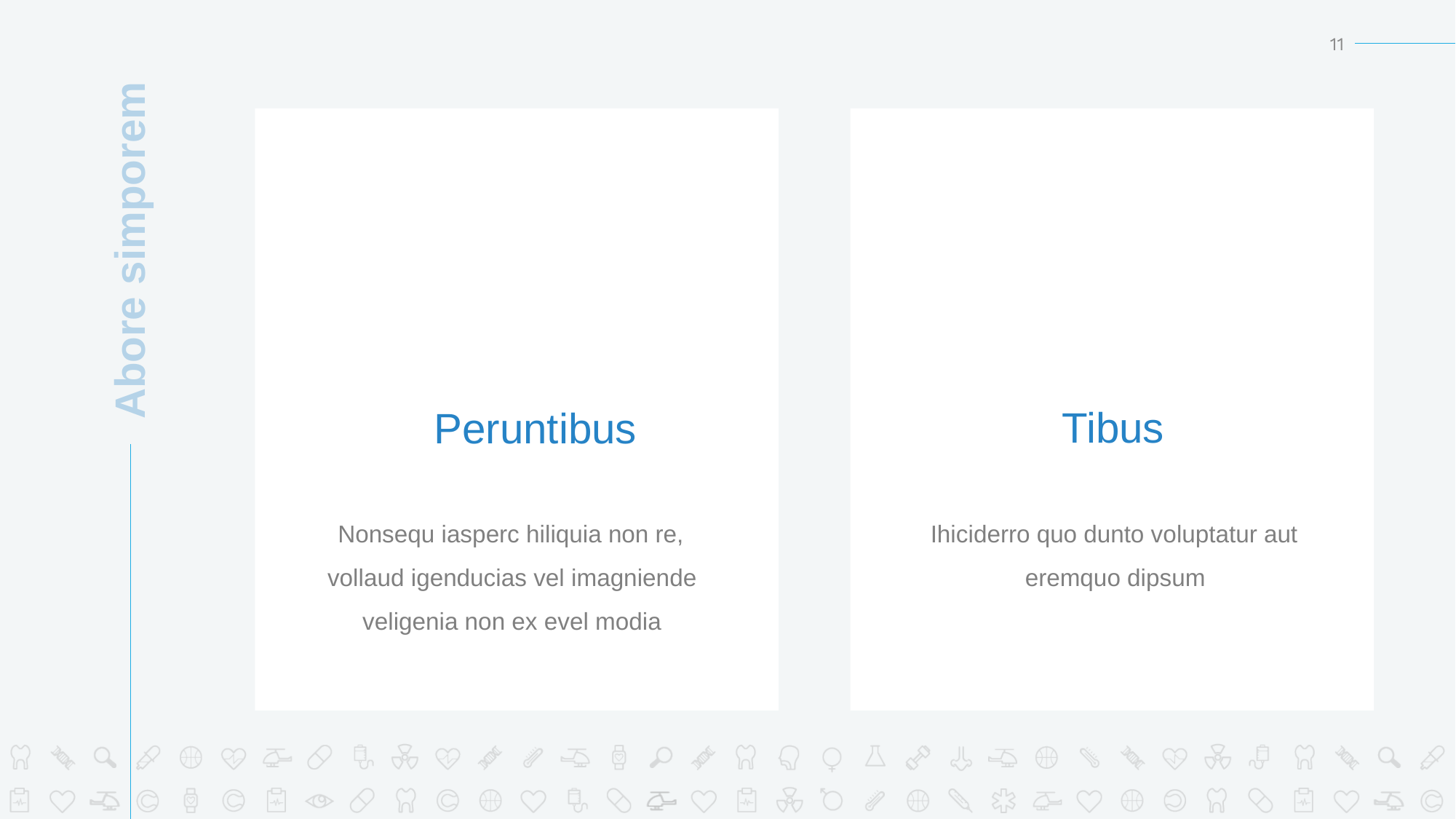

11

Abore simporem
Tibus
Peruntibus
Nonsequ iasperc hiliquia non re, vollaud igenducias vel imagniende veligenia non ex evel modia
Ihiciderro quo dunto voluptatur aut eremquo dipsum